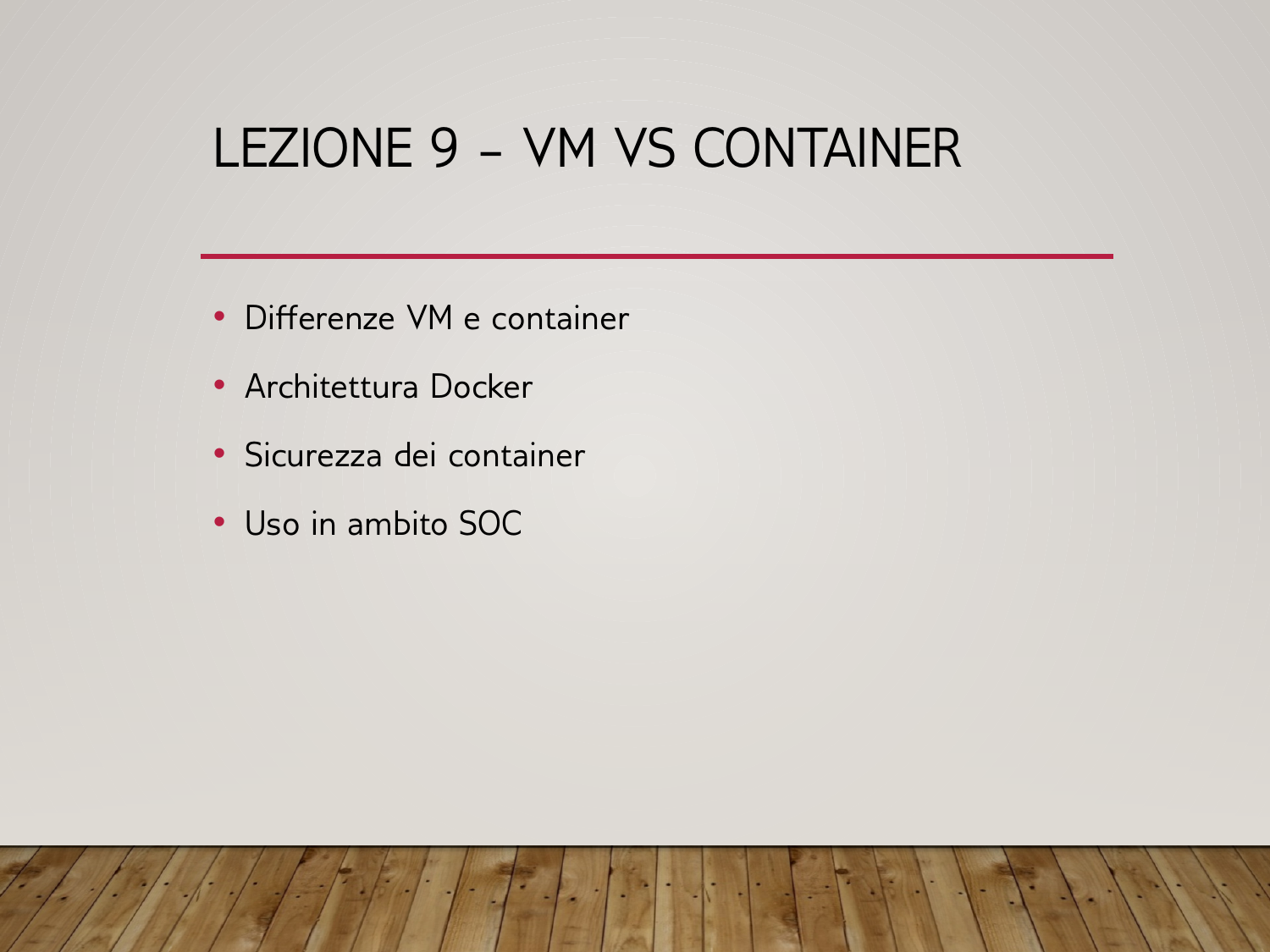

# Lezione 9 – VM vs Container
Differenze VM e container
Architettura Docker
Sicurezza dei container
Uso in ambito SOC